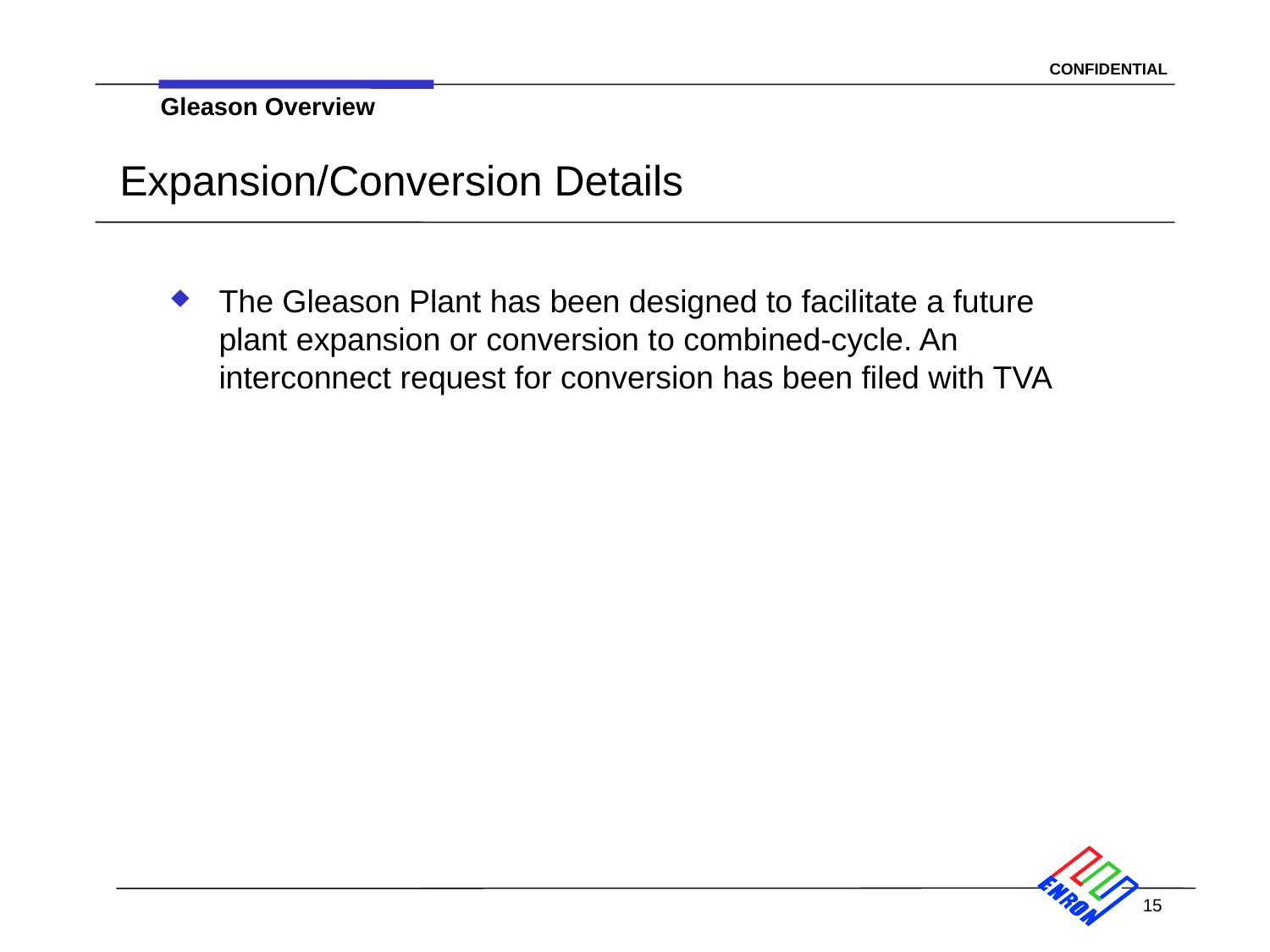

Gleason Overview
# Expansion/Conversion Details
The Gleason Plant has been designed to facilitate a future plant expansion or conversion to combined-cycle. An interconnect request for conversion has been filed with TVA
15